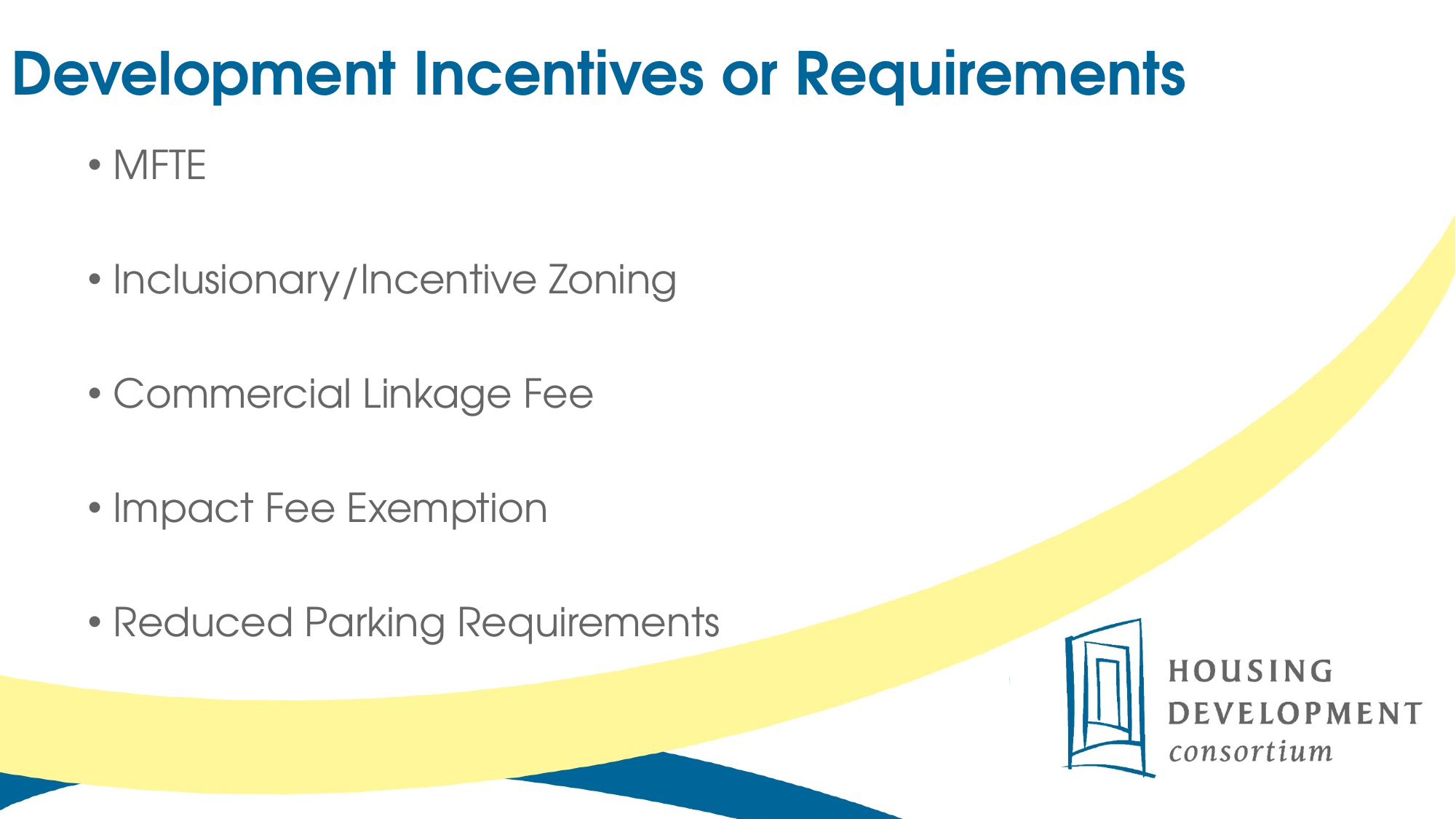

Development Incentives or Requirements
MFTE

Inclusionary/Incentive Zoning

Commercial Linkage Fee

Impact Fee Exemption

Reduced Parking Requirements